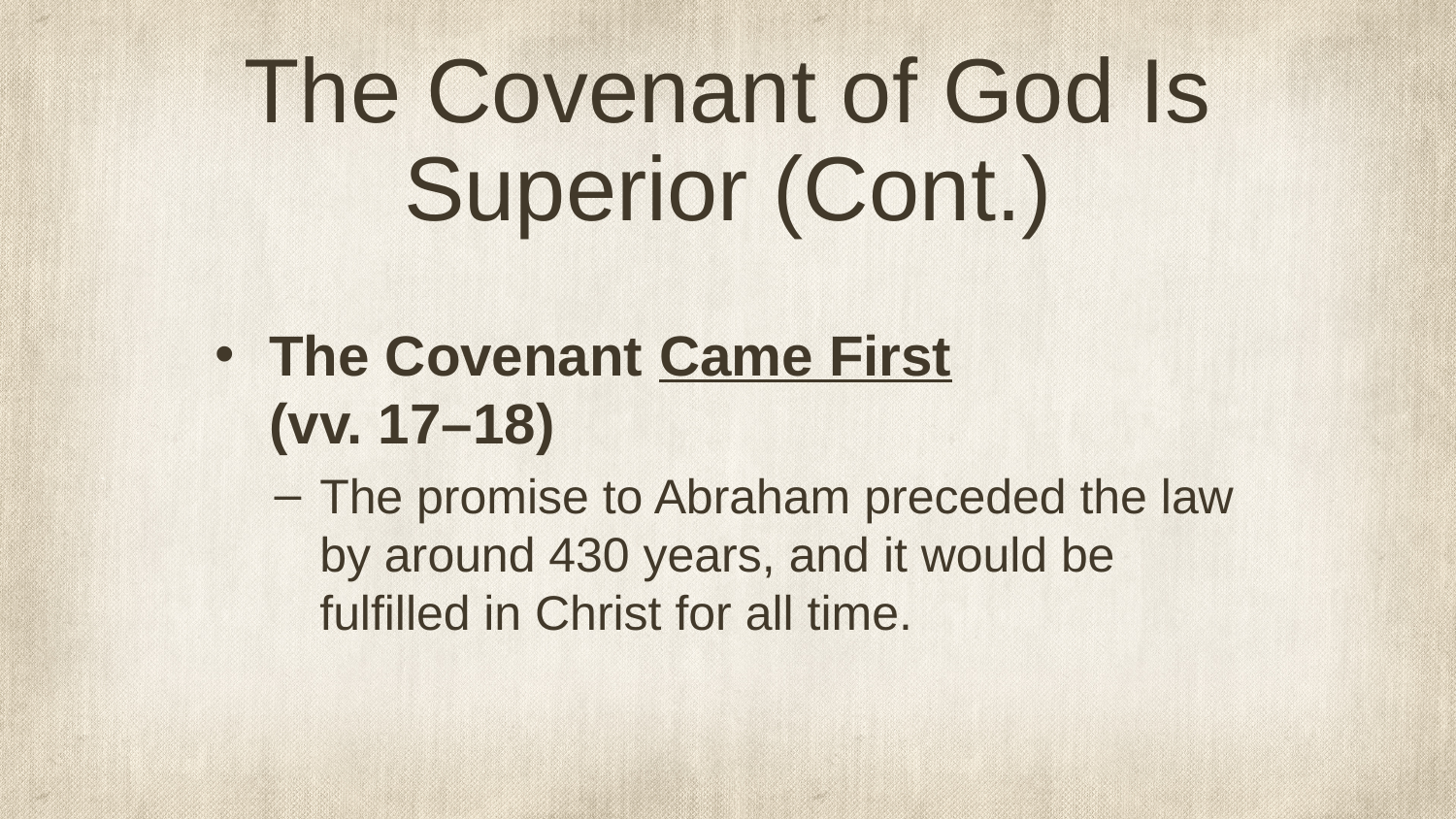

# The Covenant of God Is Superior (Cont.)
The Covenant Came First
(vv. 17–18)
The promise to Abraham preceded the law by around 430 years, and it would be fulfilled in Christ for all time.